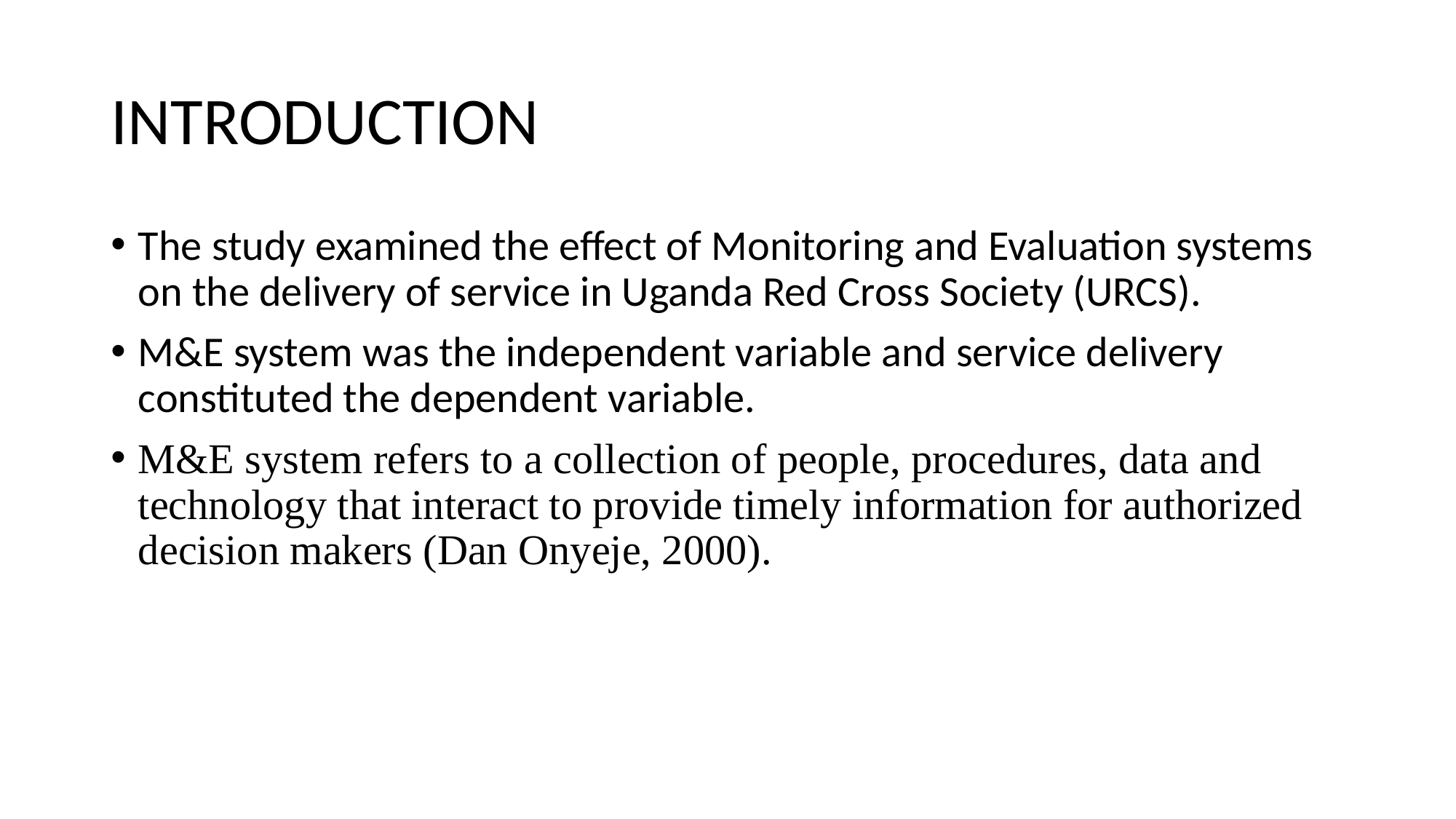

# INTRODUCTION
The study examined the effect of Monitoring and Evaluation systems on the delivery of service in Uganda Red Cross Society (URCS).
M&E system was the independent variable and service delivery constituted the dependent variable.
M&E system refers to a collection of people, procedures, data and technology that interact to provide timely information for authorized decision makers (Dan Onyeje, 2000).